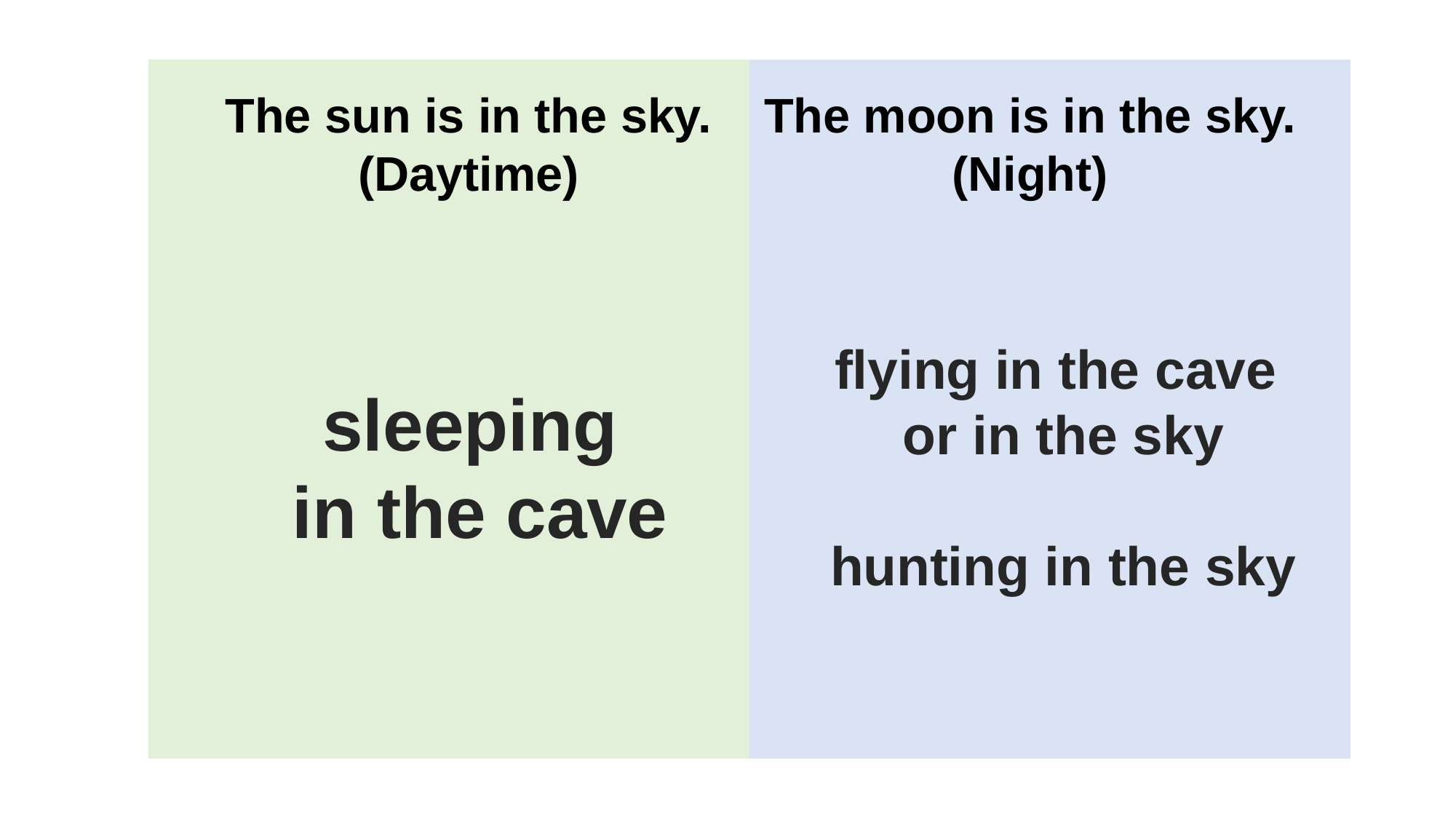

The moon is in the sky.
(Night)
The sun is in the sky.
(Daytime)
flying in the cave
or in the sky

hunting in the sky
sleeping
in the cave